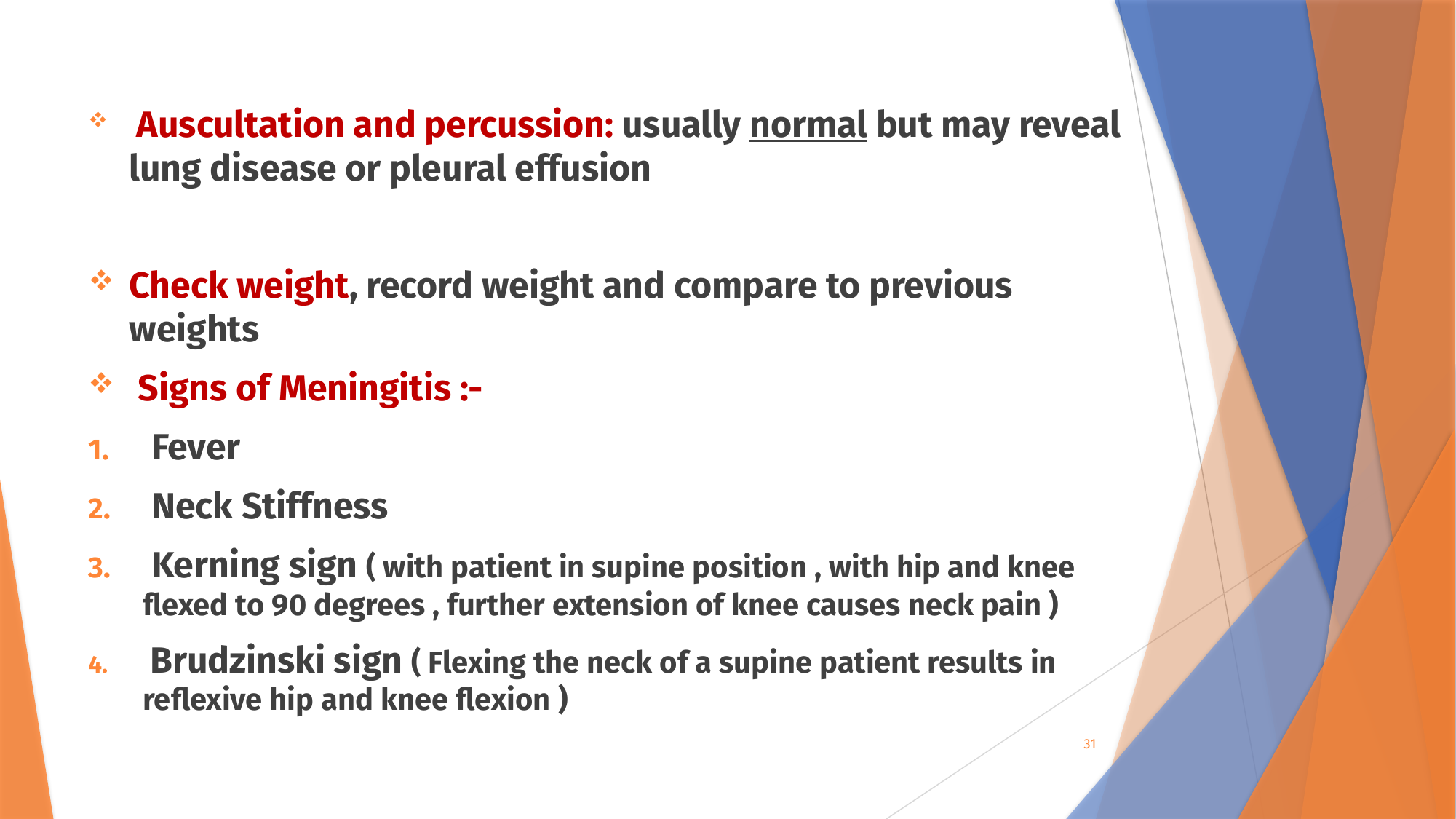

Auscultation and percussion: usually normal but may reveal lung disease or pleural effusion

Check weight, record weight and compare to previous weights
 Signs of Meningitis :-
 Fever
 Neck Stiffness
 Kerning sign ( with patient in supine position , with hip and knee flexed to 90 degrees , further extension of knee causes neck pain )
 Brudzinski sign ( Flexing the neck of a supine patient results in reflexive hip and knee flexion )

31